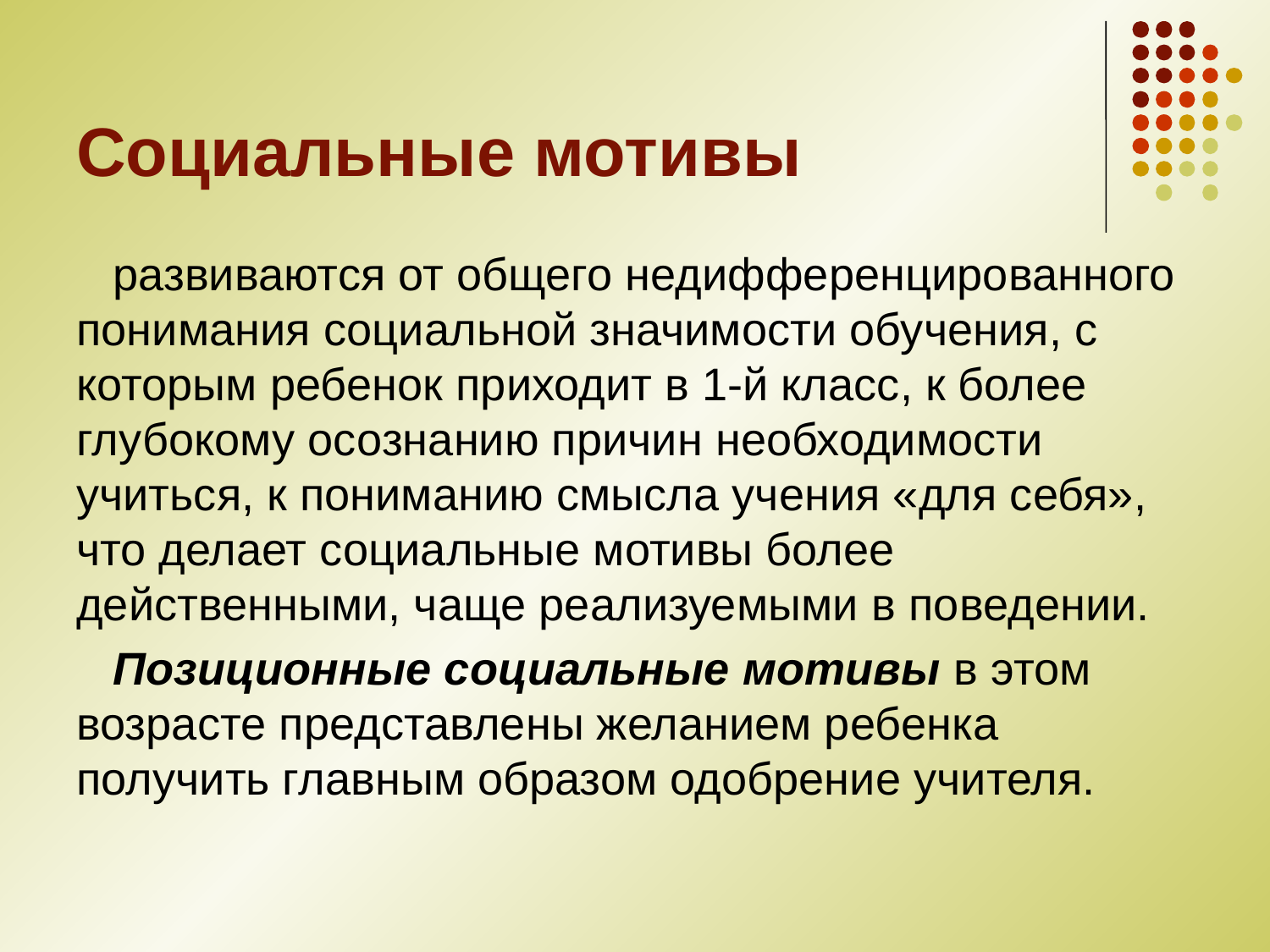

# Социальные мотивы
развиваются от общего недифференцированного понимания социальной значимости обучения, с которым ребенок приходит в 1-й класс, к более глубокому осознанию причин необходимости учиться, к пониманию смысла учения «для себя», что делает социальные мотивы более действенными, чаще реализуемыми в поведении.
Позиционные социальные мотивы в этом возрасте представлены желанием ребенка получить главным образом одобрение учителя.